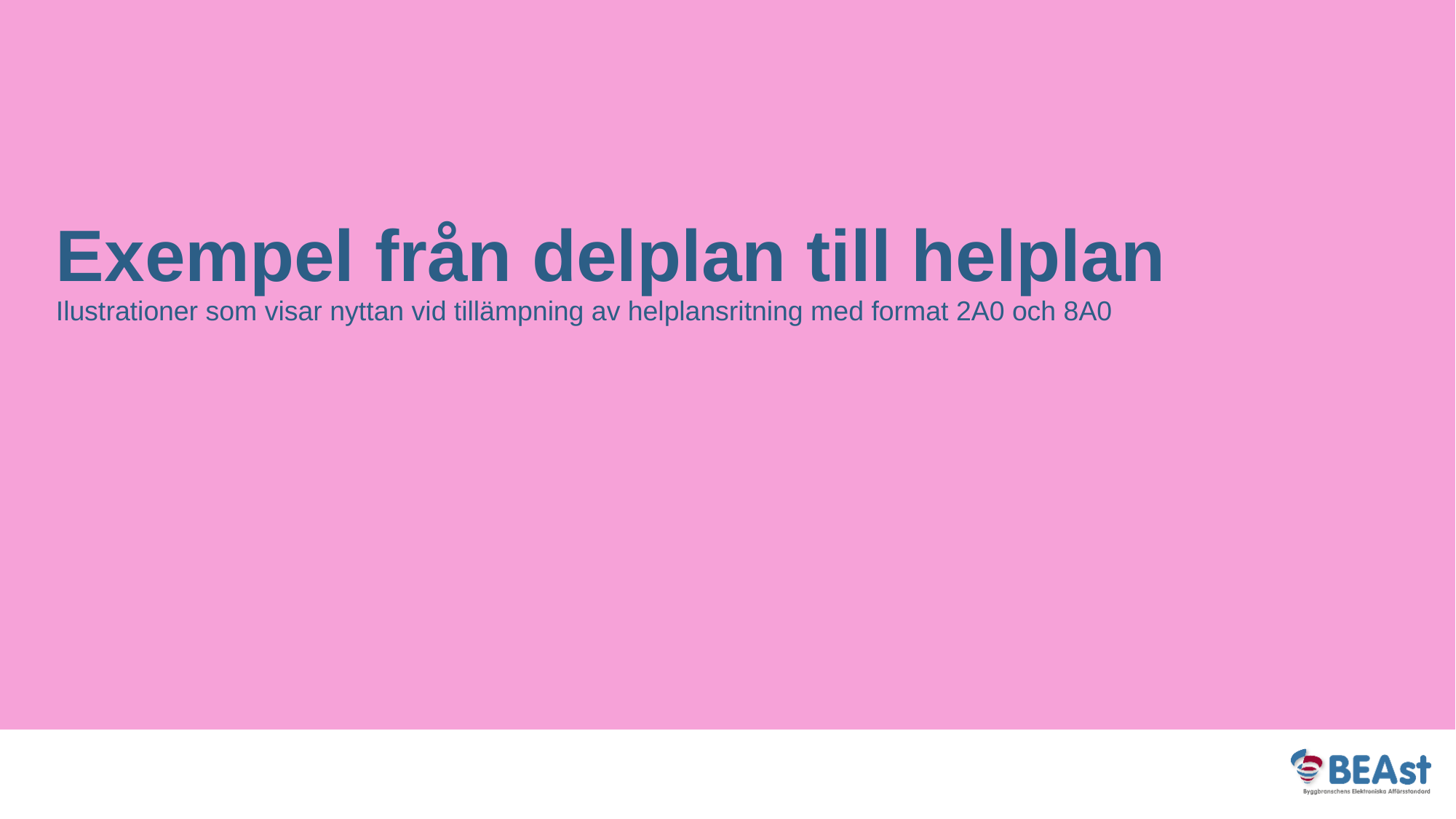

Exempel från delplan till helplan
Ilustrationer som visar nyttan vid tillämpning av helplansritning med format 2A0 och 8A0